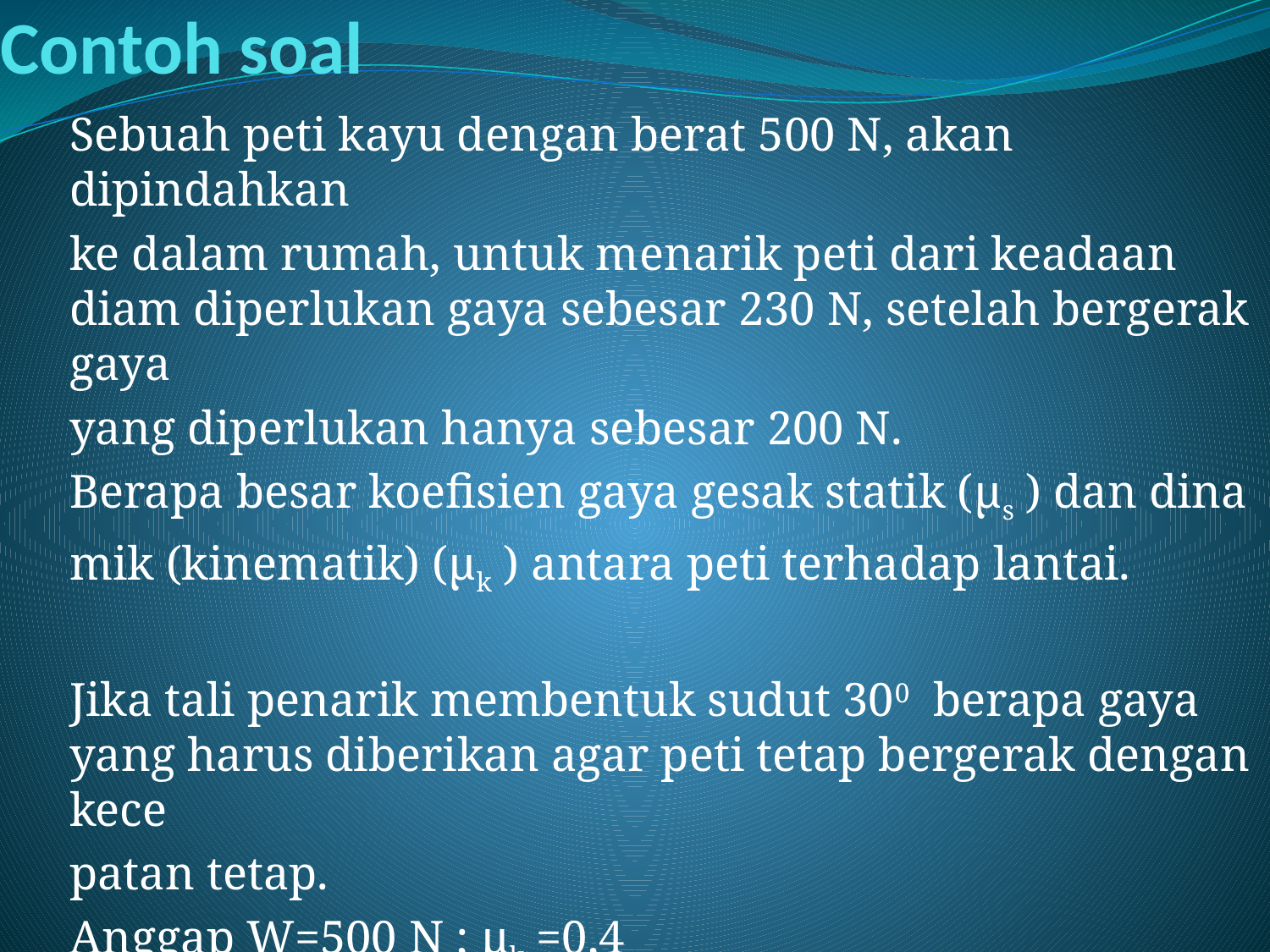

# Contoh soal
Sebuah peti kayu dengan berat 500 N, akan dipindahkan
ke dalam rumah, untuk menarik peti dari keadaan diam diperlukan gaya sebesar 230 N, setelah bergerak gaya
yang diperlukan hanya sebesar 200 N.
Berapa besar koefisien gaya gesak statik (μs ) dan dina
mik (kinematik) (μk ) antara peti terhadap lantai.

Jika tali penarik membentuk sudut 300  berapa gaya yang harus diberikan agar peti tetap bergerak dengan kece
patan tetap.
Anggap W=500 N ; μk =0,4